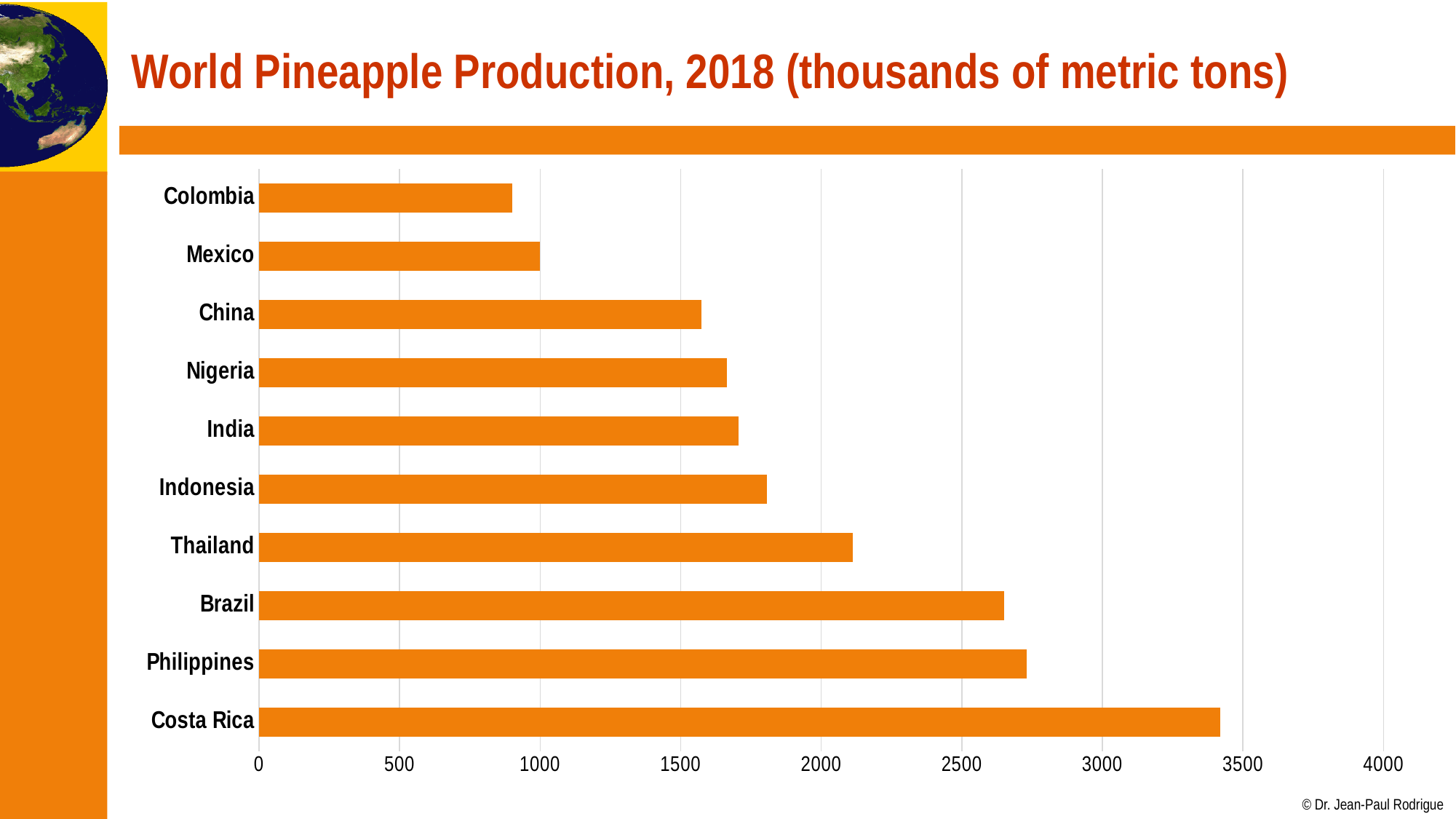

# World Pineapple Production, 2018 (thousands of metric tons)

### Chart

| Category | Series 1 |
|---|---|
| Costa Rica | 3418.16 |
| Philippines | 2730.99 |
| Brazil | 2650.48 |
| Thailand | 2113.38 |
| Indonesia | 1805.51 |
| India | 1706.0 |
| Nigeria | 1664.51 |
| China | 1573.47 |
| Mexico | 999.59 |
| Colombia | 900.4 |